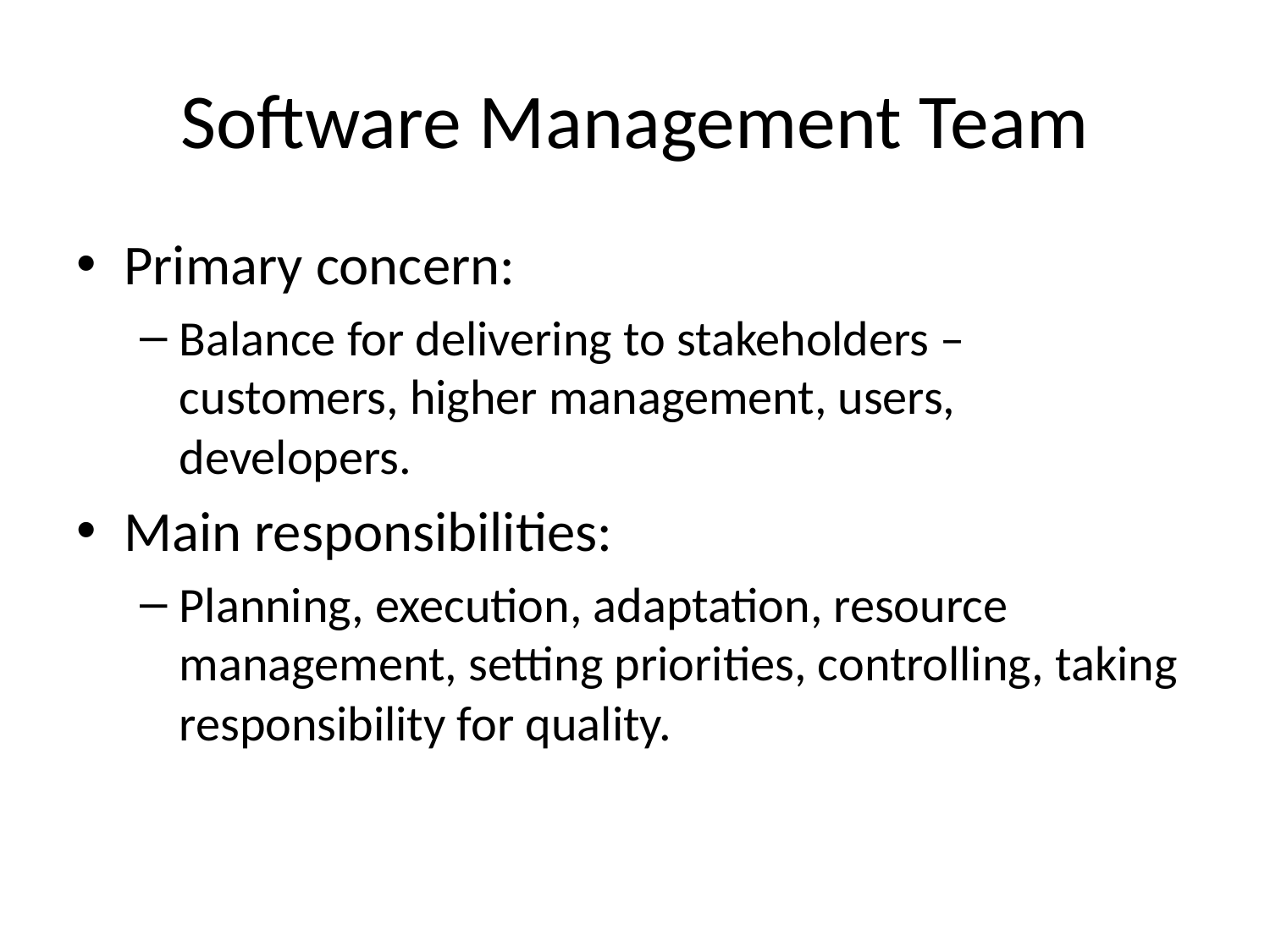

# Software Management Team
Primary concern:
Balance for delivering to stakeholders – customers, higher management, users, developers.
Main responsibilities:
Planning, execution, adaptation, resource management, setting priorities, controlling, taking responsibility for quality.